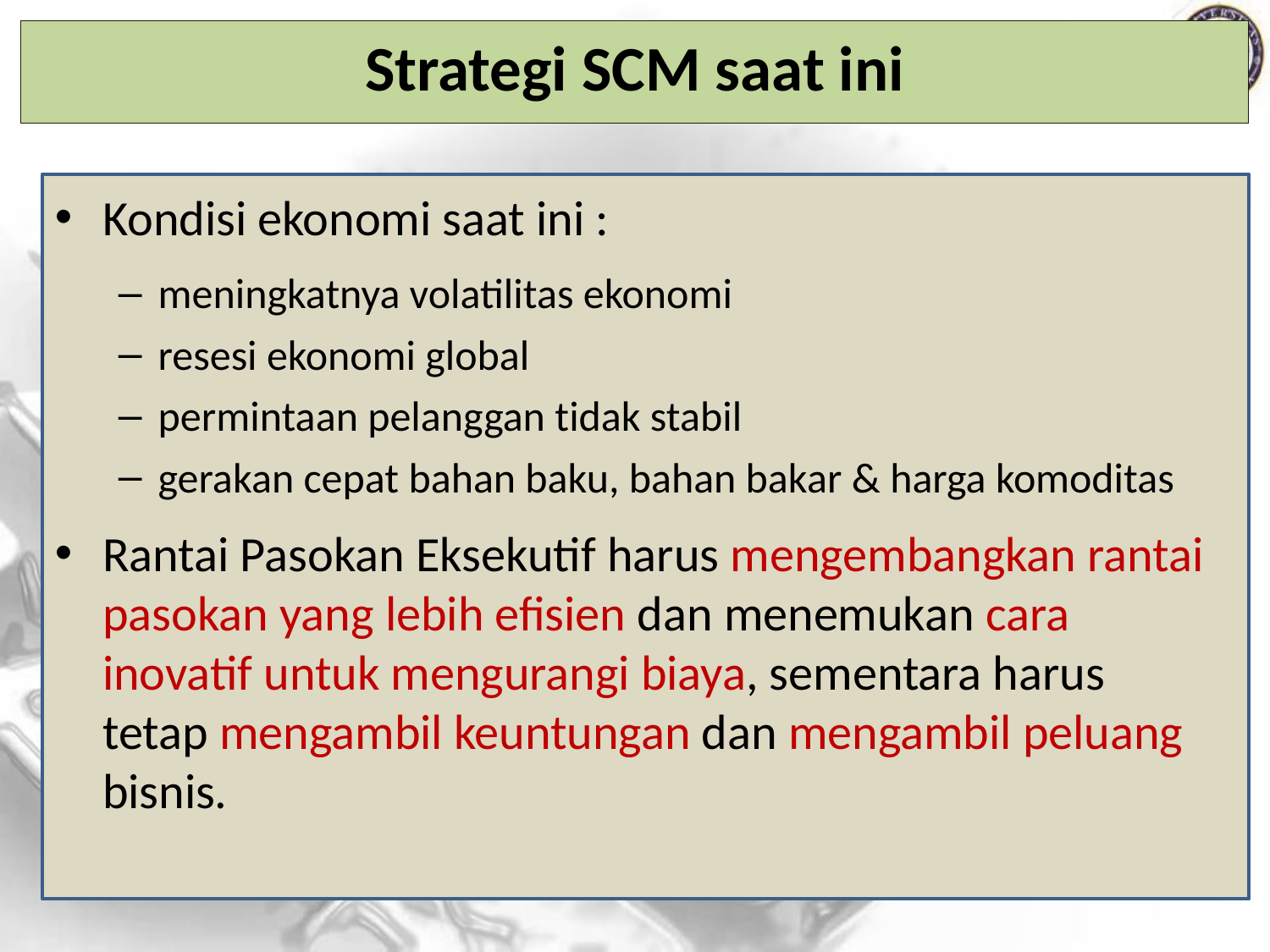

# Strategi SCM saat ini

Kondisi ekonomi saat ini :
meningkatnya volatilitas ekonomi
resesi ekonomi global
permintaan pelanggan tidak stabil
gerakan cepat bahan baku, bahan bakar & harga komoditas
Rantai Pasokan Eksekutif harus mengembangkan rantai pasokan yang lebih efisien dan menemukan cara inovatif untuk mengurangi biaya, sementara harus tetap mengambil keuntungan dan mengambil peluang bisnis.